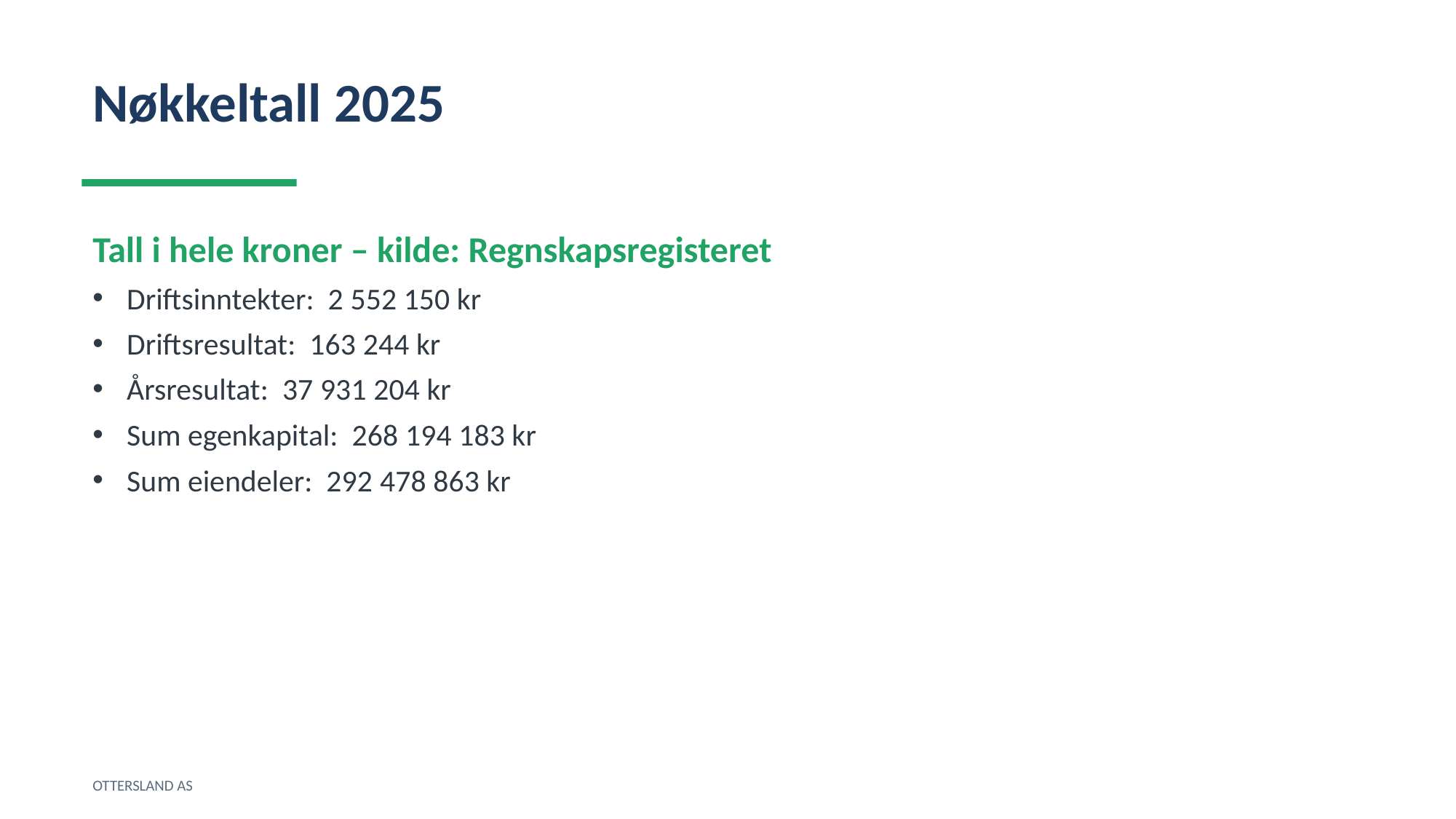

Nøkkeltall 2025

Tall i hele kroner – kilde: Regnskapsregisteret
Driftsinntekter:  2 552 150 kr
Driftsresultat:  163 244 kr
Årsresultat:  37 931 204 kr
Sum egenkapital:  268 194 183 kr
Sum eiendeler:  292 478 863 kr
OTTERSLAND AS